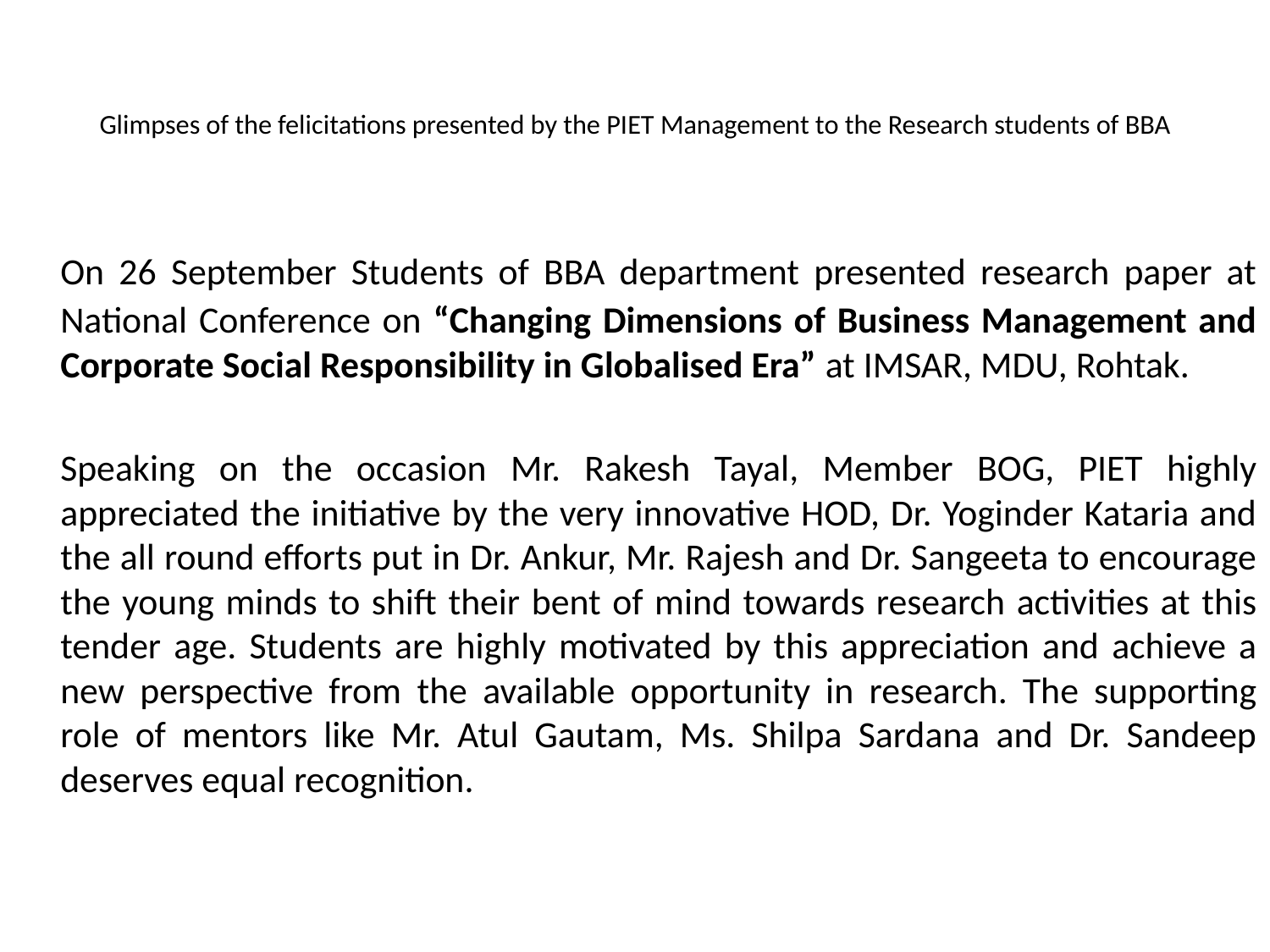

# Glimpses of the felicitations presented by the PIET Management to the Research students of BBA
 	On 26 September Students of BBA department presented research paper at National Conference on “Changing Dimensions of Business Management and Corporate Social Responsibility in Globalised Era” at IMSAR, MDU, Rohtak.

	Speaking on the occasion Mr. Rakesh Tayal, Member BOG, PIET highly appreciated the initiative by the very innovative HOD, Dr. Yoginder Kataria and the all round efforts put in Dr. Ankur, Mr. Rajesh and Dr. Sangeeta to encourage the young minds to shift their bent of mind towards research activities at this tender age. Students are highly motivated by this appreciation and achieve a new perspective from the available opportunity in research. The supporting role of mentors like Mr. Atul Gautam, Ms. Shilpa Sardana and Dr. Sandeep deserves equal recognition.